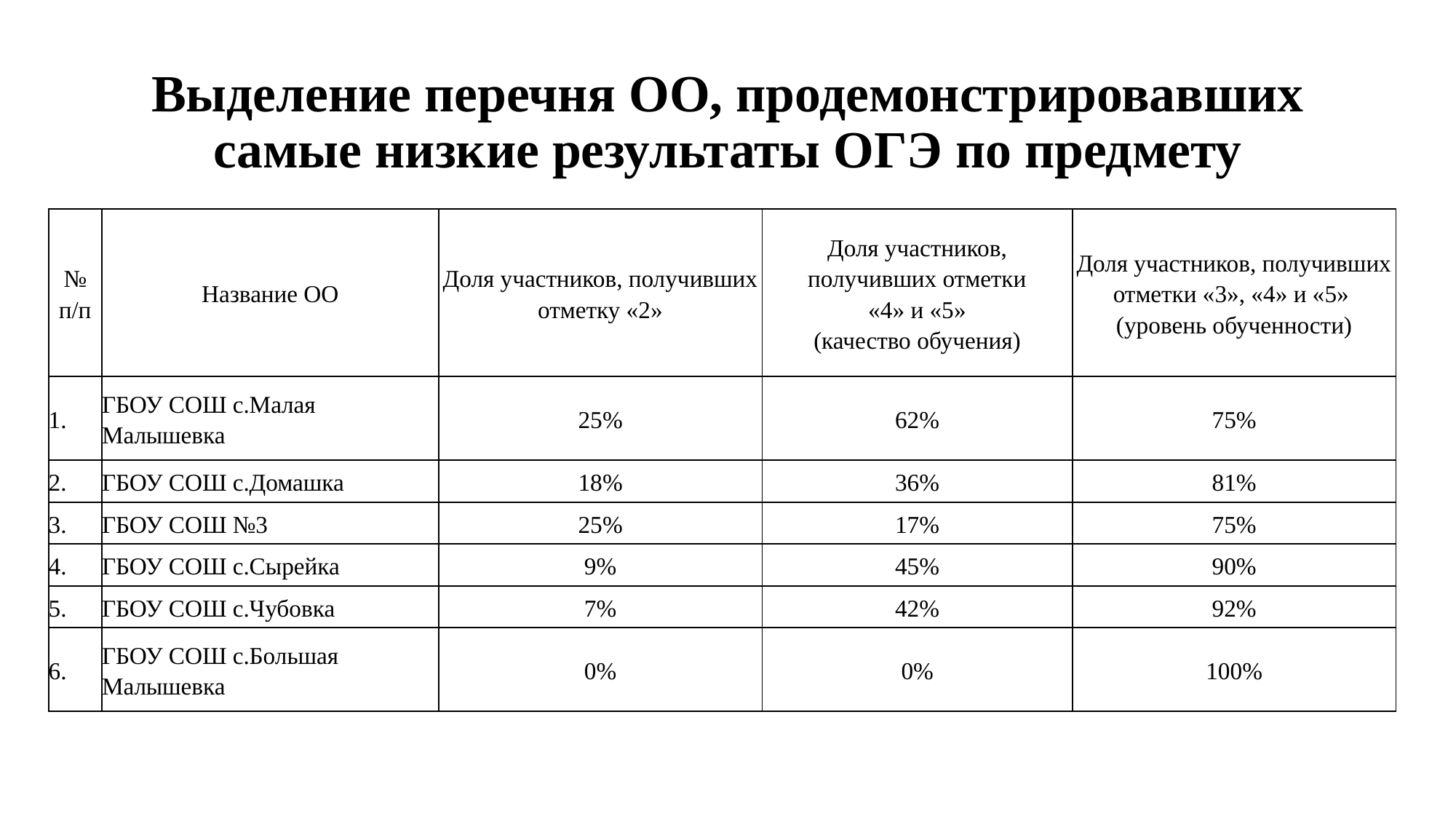

# Выделение перечня ОО, продемонстрировавших самые низкие результаты ОГЭ по предмету
| № п/п | Название ОО | Доля участников, получивших отметку «2» | Доля участников, получивших отметки «4» и «5» (качество обучения) | Доля участников, получивших отметки «3», «4» и «5» (уровень обученности) |
| --- | --- | --- | --- | --- |
| 1. | ГБОУ СОШ с.Малая Малышевка | 25% | 62% | 75% |
| 2. | ГБОУ СОШ с.Домашка | 18% | 36% | 81% |
| 3. | ГБОУ СОШ №3 | 25% | 17% | 75% |
| 4. | ГБОУ СОШ с.Сырейка | 9% | 45% | 90% |
| 5. | ГБОУ СОШ с.Чубовка | 7% | 42% | 92% |
| 6. | ГБОУ СОШ с.Большая Малышевка | 0% | 0% | 100% |